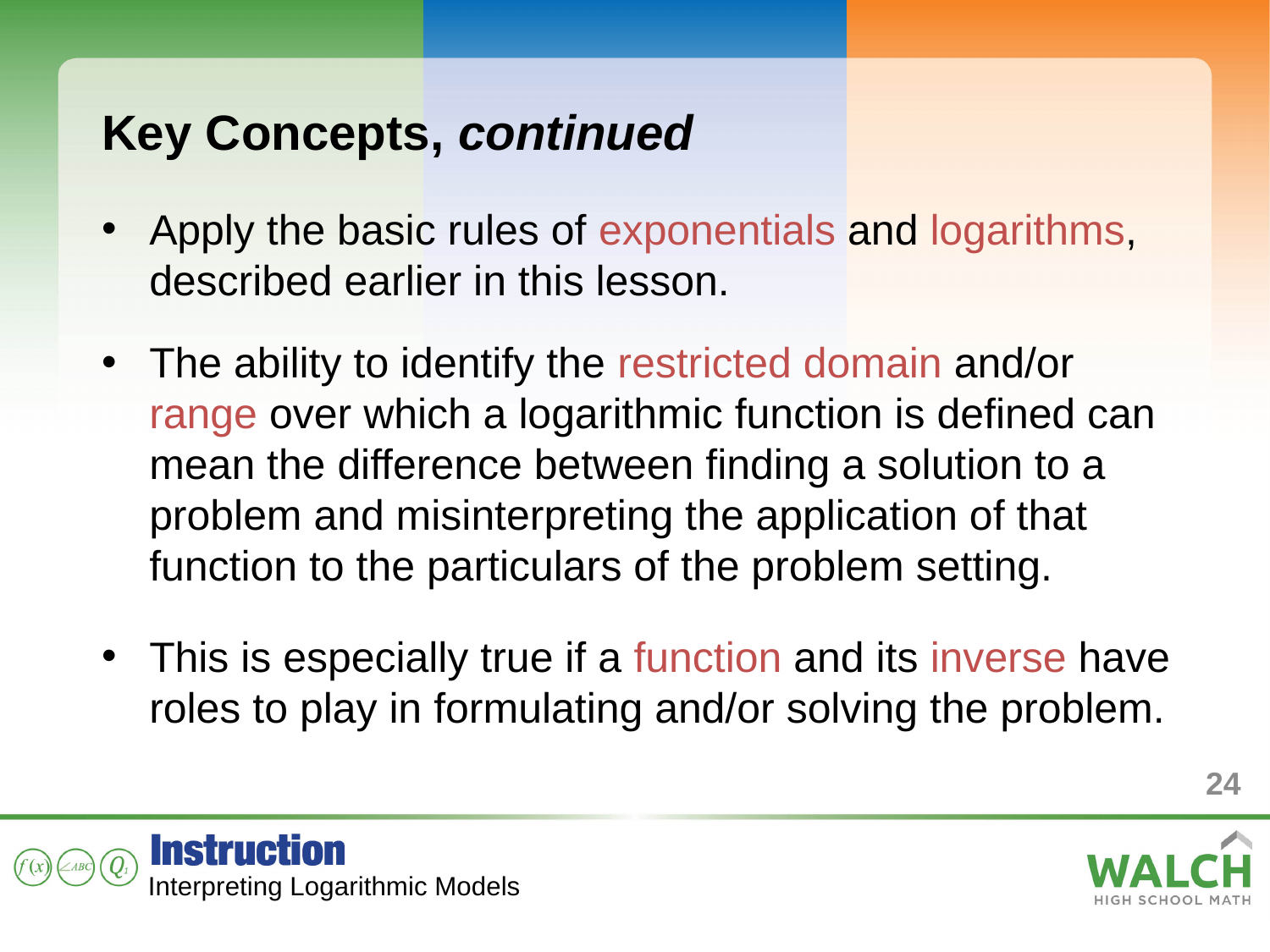

Key Concepts, continued
Apply the basic rules of exponentials and logarithms, described earlier in this lesson.
The ability to identify the restricted domain and/or range over which a logarithmic function is defined can mean the difference between finding a solution to a problem and misinterpreting the application of that function to the particulars of the problem setting.
This is especially true if a function and its inverse have roles to play in formulating and/or solving the problem.

24
Interpreting Logarithmic Models